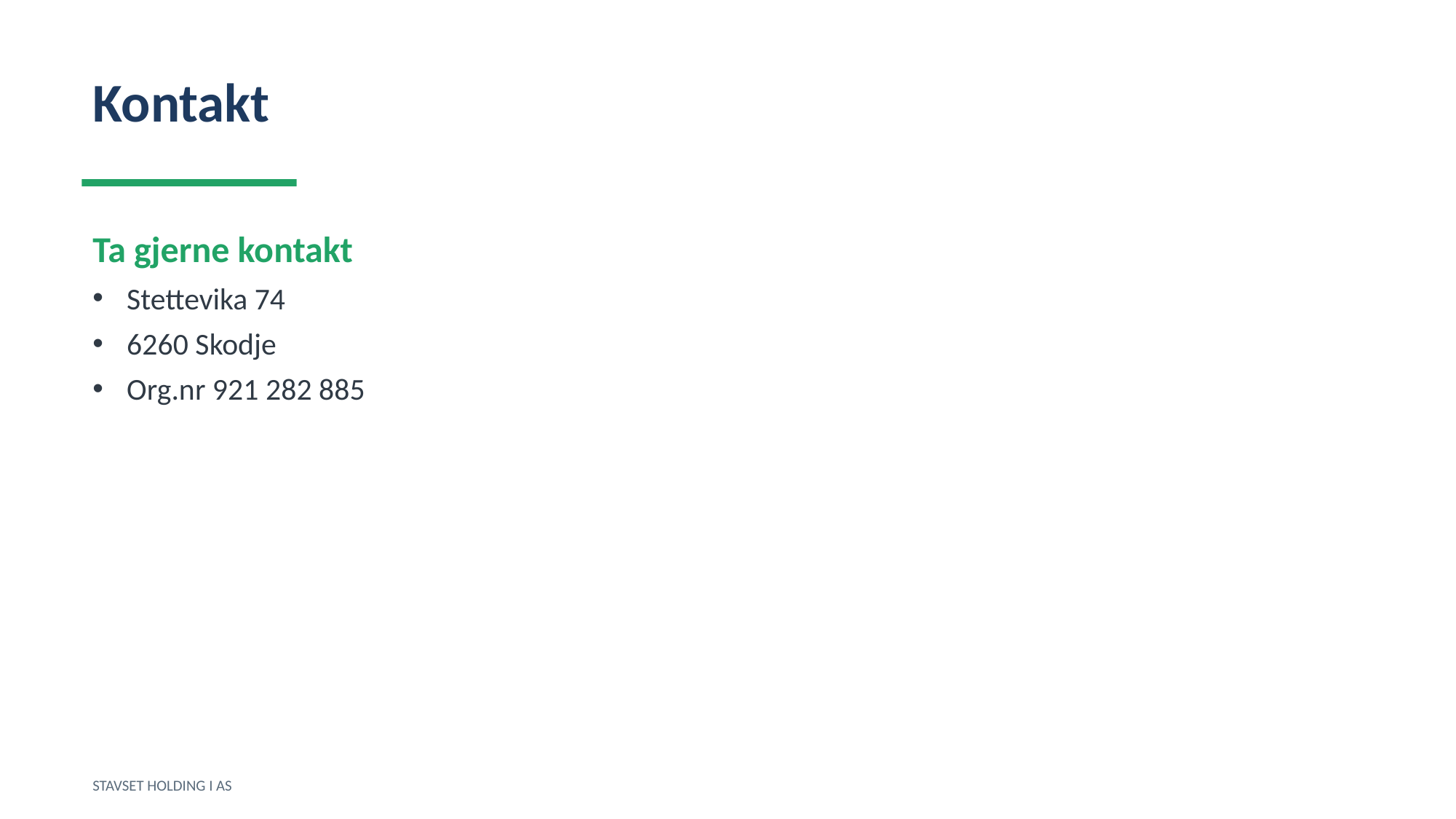

Kontakt

Ta gjerne kontakt
Stettevika 74
6260 Skodje
Org.nr 921 282 885
STAVSET HOLDING I AS